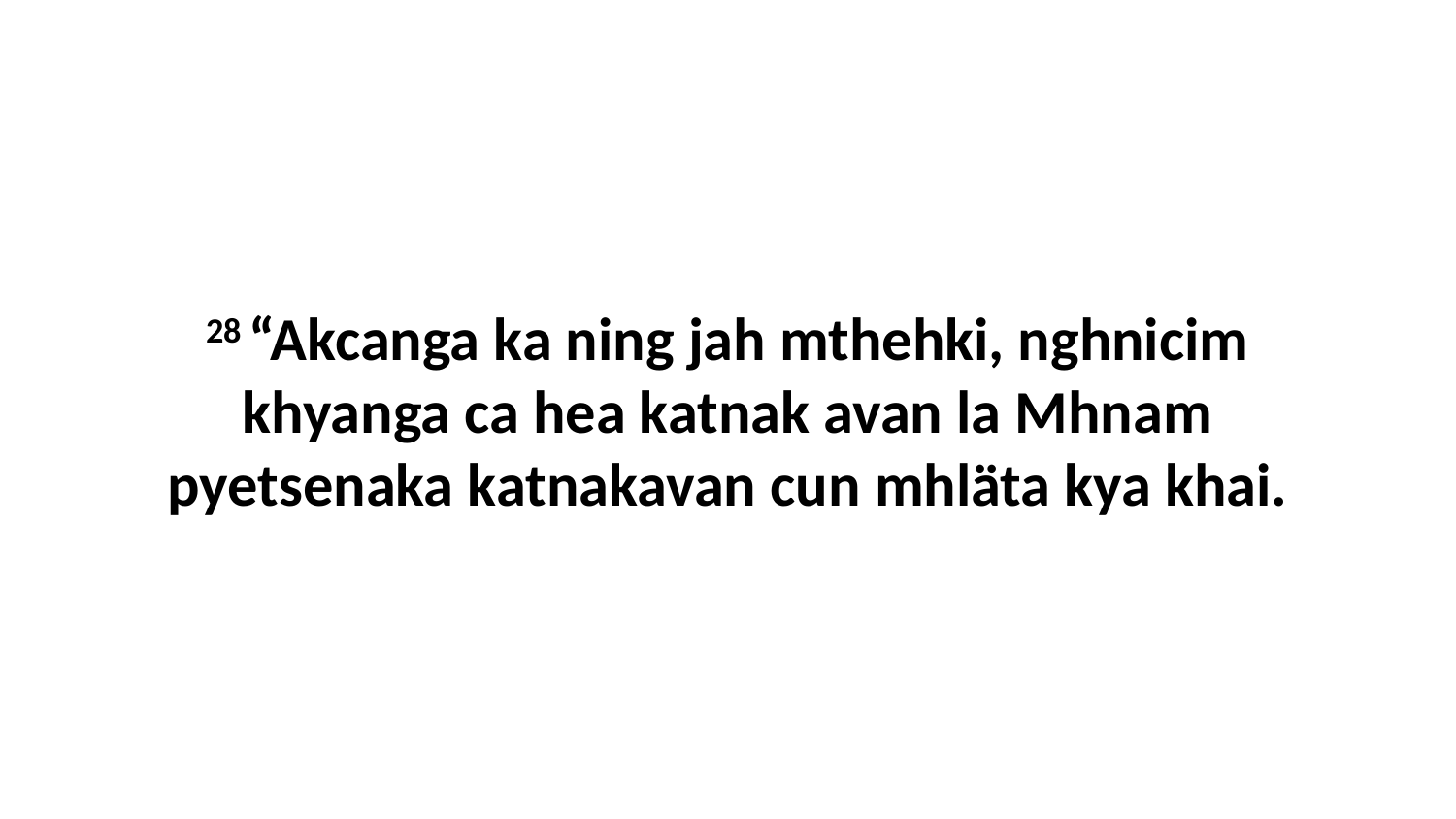

28 “Akcanga ka ning jah mthehki, nghnicim khyanga ca hea katnak avan la Mhnam pyetsenaka katnakavan cun mhläta kya khai.